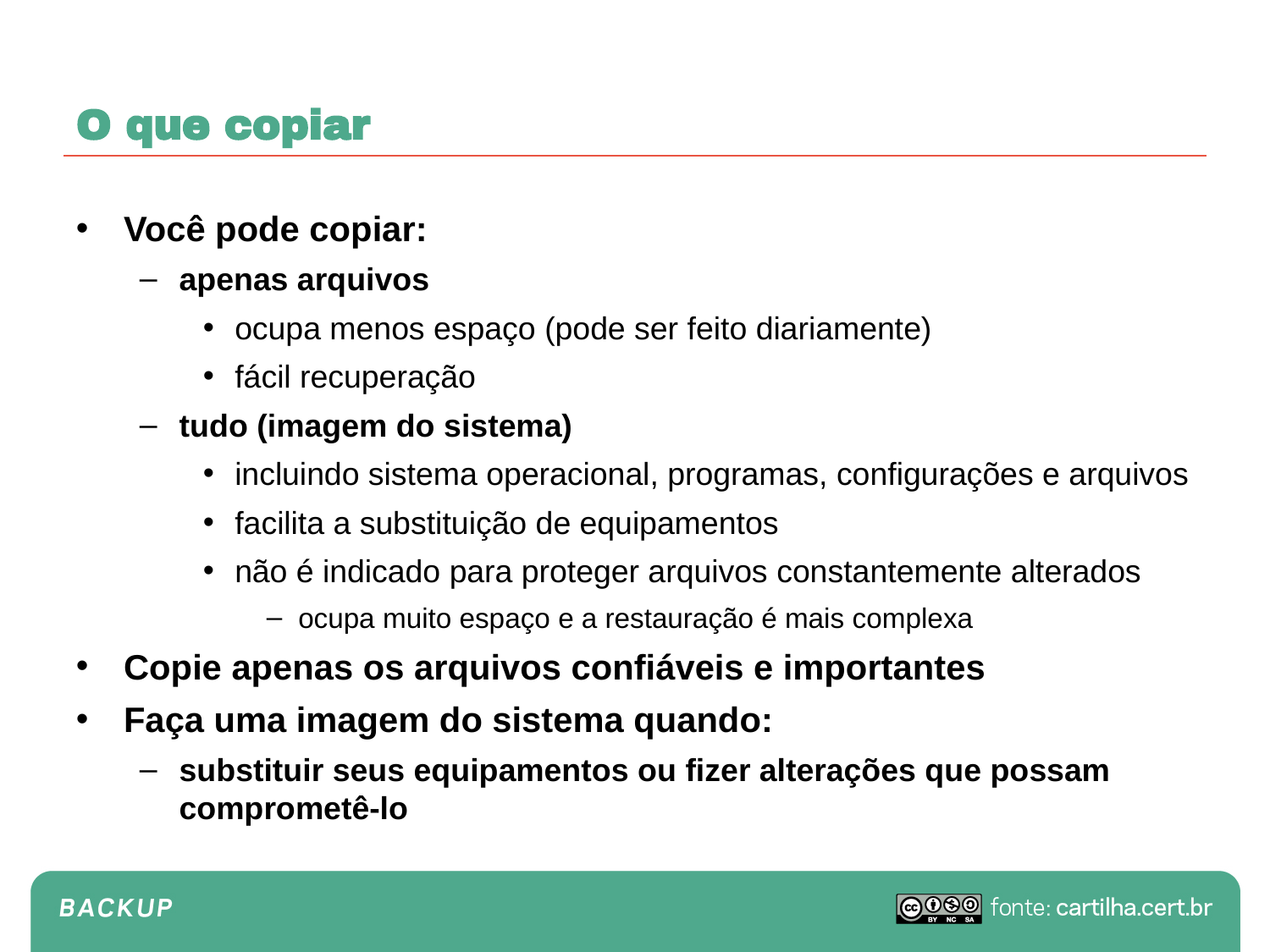

# O que copiar
Você pode copiar:
apenas arquivos
ocupa menos espaço (pode ser feito diariamente)
fácil recuperação
tudo (imagem do sistema)
incluindo sistema operacional, programas, configurações e arquivos
facilita a substituição de equipamentos
não é indicado para proteger arquivos constantemente alterados
ocupa muito espaço e a restauração é mais complexa
Copie apenas os arquivos confiáveis e importantes
Faça uma imagem do sistema quando:
substituir seus equipamentos ou fizer alterações que possam comprometê-lo